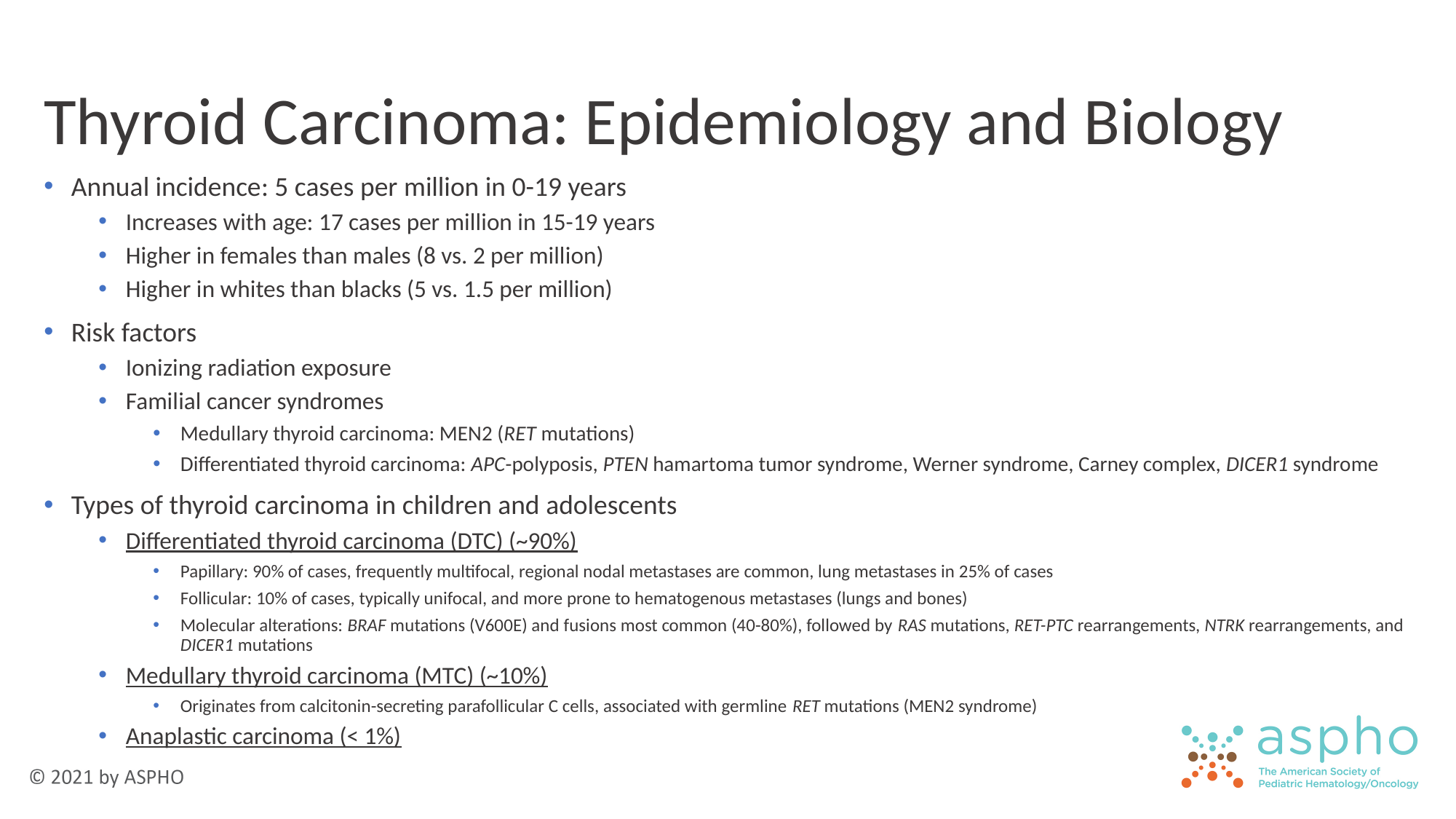

# Thyroid Carcinoma: Epidemiology and Biology
Annual incidence: 5 cases per million in 0-19 years
Increases with age: 17 cases per million in 15-19 years
Higher in females than males (8 vs. 2 per million)
Higher in whites than blacks (5 vs. 1.5 per million)
Risk factors
Ionizing radiation exposure
Familial cancer syndromes
Medullary thyroid carcinoma: MEN2 (RET mutations)
Differentiated thyroid carcinoma: APC-polyposis, PTEN hamartoma tumor syndrome, Werner syndrome, Carney complex, DICER1 syndrome
Types of thyroid carcinoma in children and adolescents
Differentiated thyroid carcinoma (DTC) (~90%)
Papillary: 90% of cases, frequently multifocal, regional nodal metastases are common, lung metastases in 25% of cases
Follicular: 10% of cases, typically unifocal, and more prone to hematogenous metastases (lungs and bones)
Molecular alterations: BRAF mutations (V600E) and fusions most common (40-80%), followed by RAS mutations, RET-PTC rearrangements, NTRK rearrangements, and DICER1 mutations
Medullary thyroid carcinoma (MTC) (~10%)
Originates from calcitonin-secreting parafollicular C cells, associated with germline RET mutations (MEN2 syndrome)
Anaplastic carcinoma (< 1%)